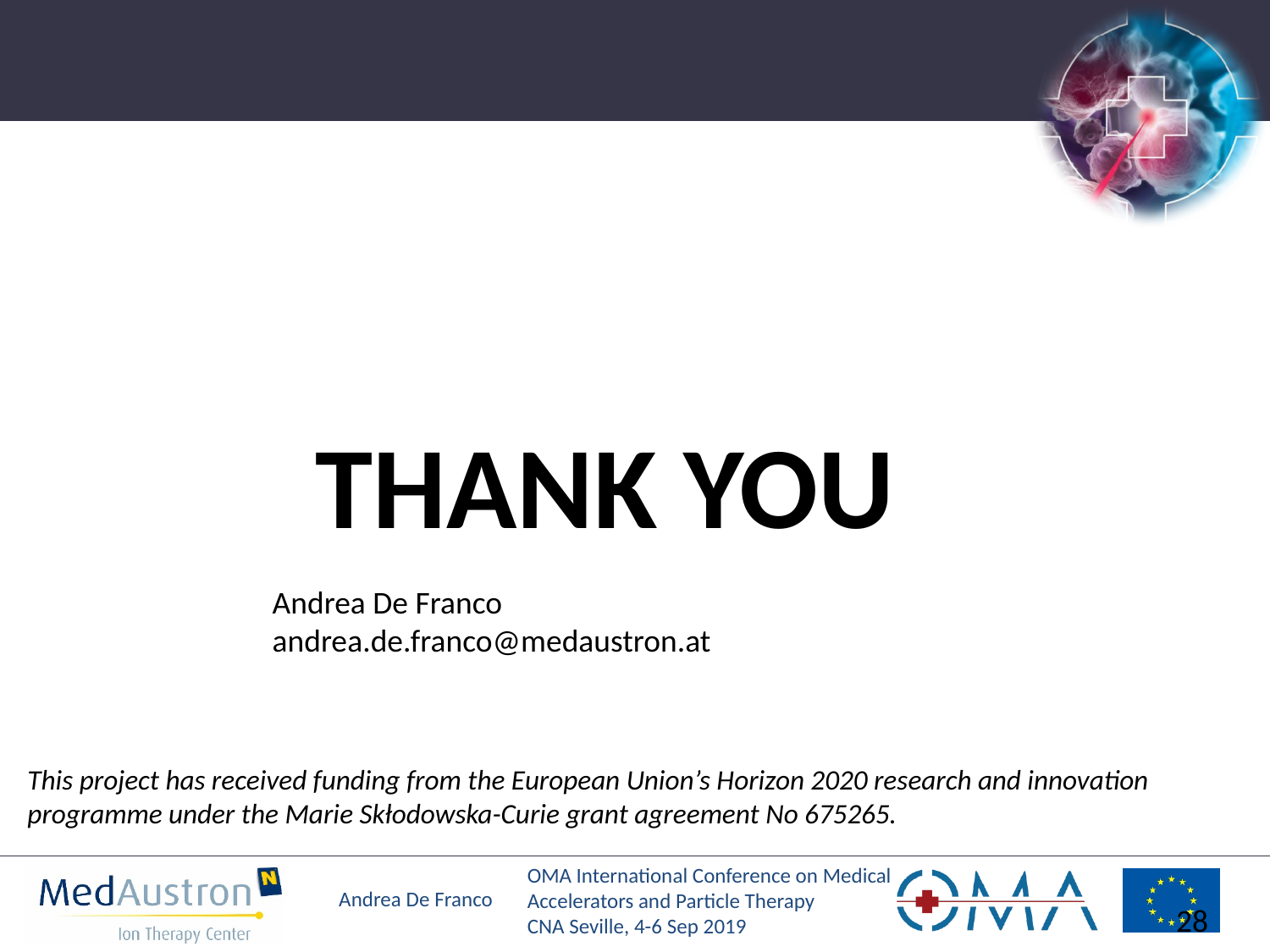

THANK YOU
Andrea De Franco
andrea.de.franco@medaustron.at
This project has received funding from the European Union’s Horizon 2020 research and innovation programme under the Marie Skłodowska-Curie grant agreement No 675265.